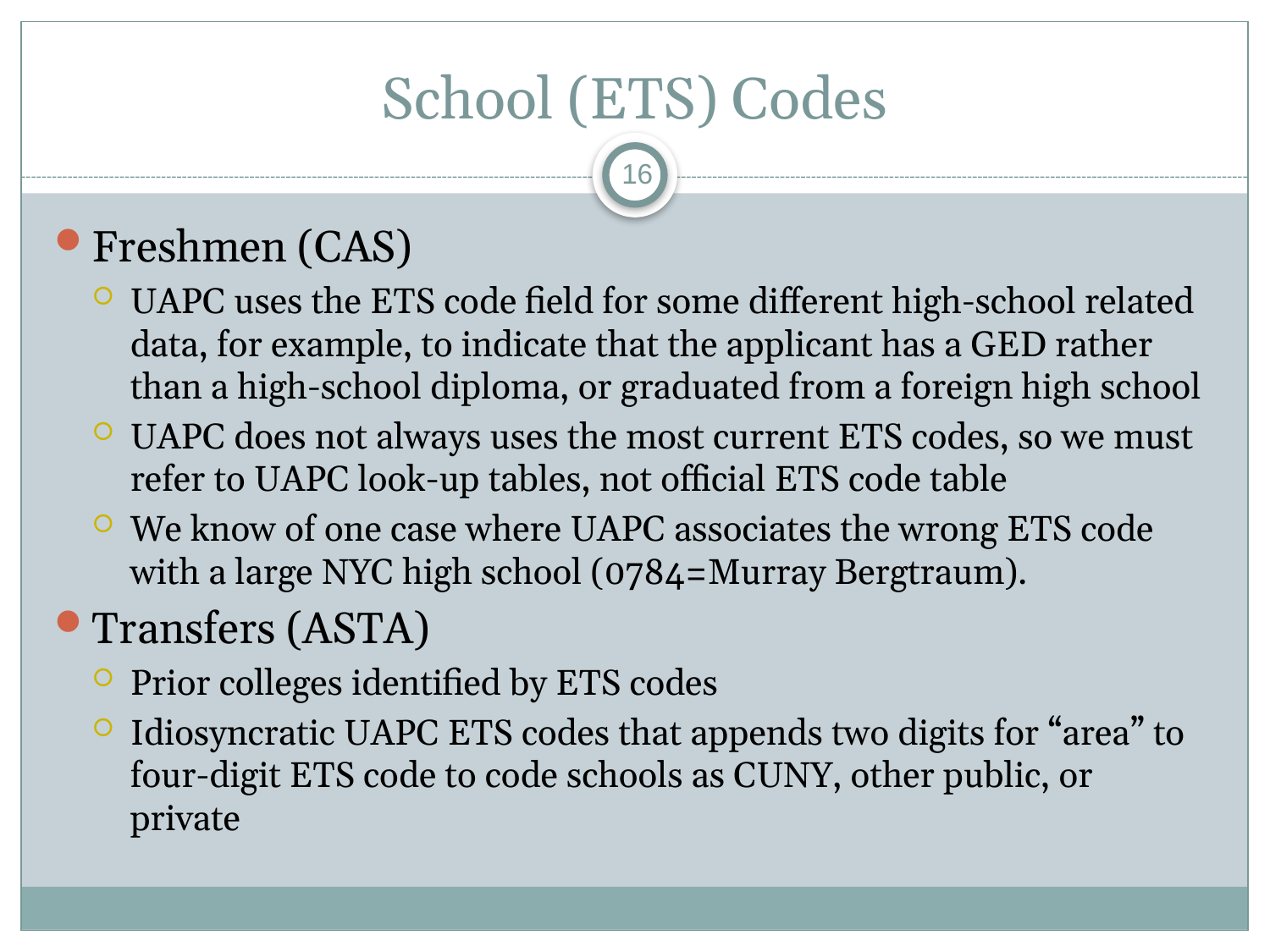

# School (ETS) Codes
16
Freshmen (CAS)
UAPC uses the ETS code field for some different high-school related data, for example, to indicate that the applicant has a GED rather than a high-school diploma, or graduated from a foreign high school
UAPC does not always uses the most current ETS codes, so we must refer to UAPC look-up tables, not official ETS code table
We know of one case where UAPC associates the wrong ETS code with a large NYC high school (0784=Murray Bergtraum).
Transfers (ASTA)
Prior colleges identified by ETS codes
Idiosyncratic UAPC ETS codes that appends two digits for “area” to four-digit ETS code to code schools as CUNY, other public, or private